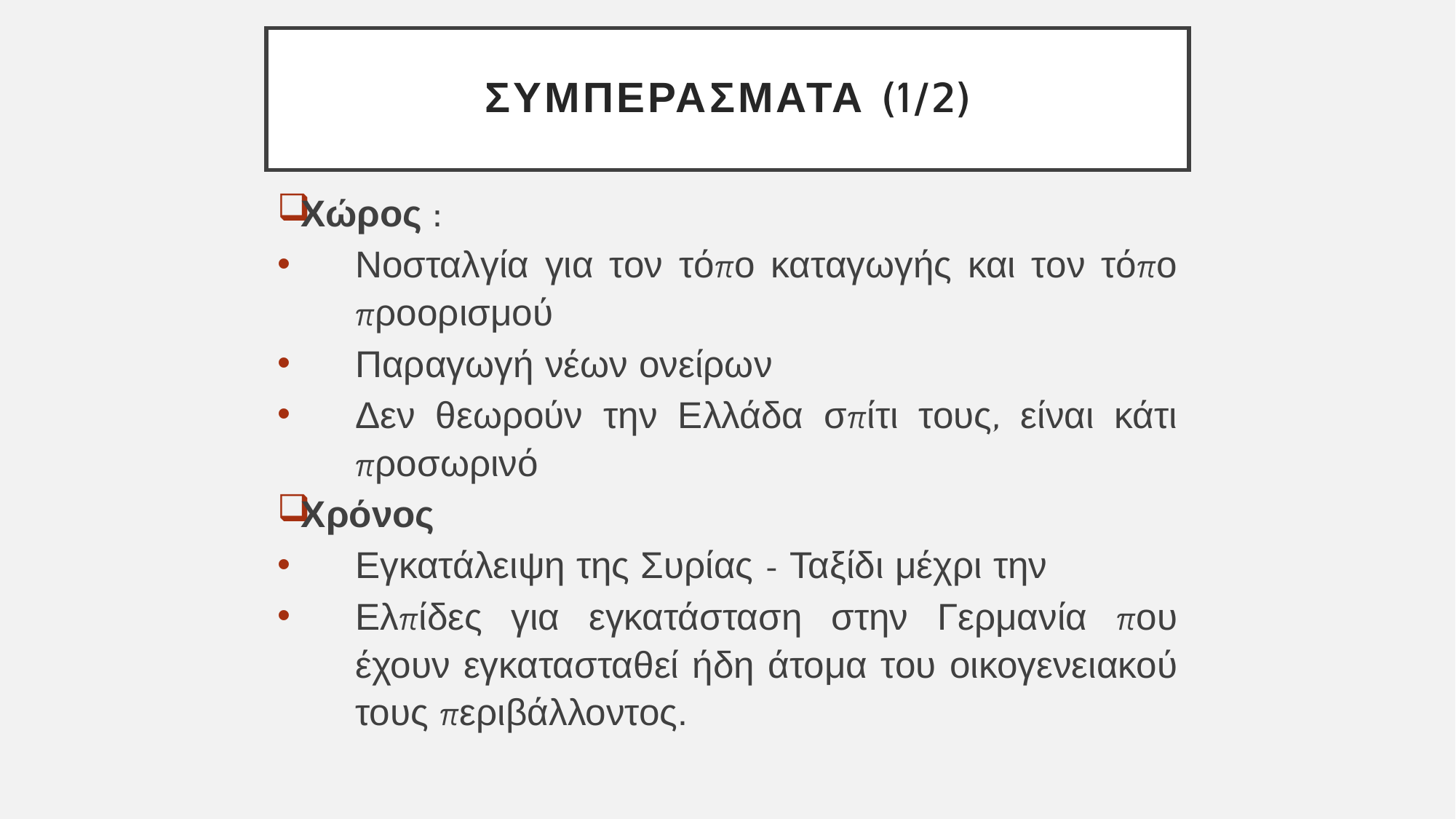

# ΣΥΜΠΕΡΑΣΜΑΤΑ (1/2)
Χώρος :
Νοσταλγία για τον τόπο καταγωγής και τον τόπο προορισμού
Παραγωγή νέων ονείρων
Δεν θεωρούν την Ελλάδα σπίτι τους, είναι κάτι προσωρινό
Χρόνος
Εγκατάλειψη της Συρίας - Ταξίδι μέχρι την
Ελπίδες για εγκατάσταση στην Γερμανία που έχουν εγκατασταθεί ήδη άτομα του οικογενειακού τους περιβάλλοντος.